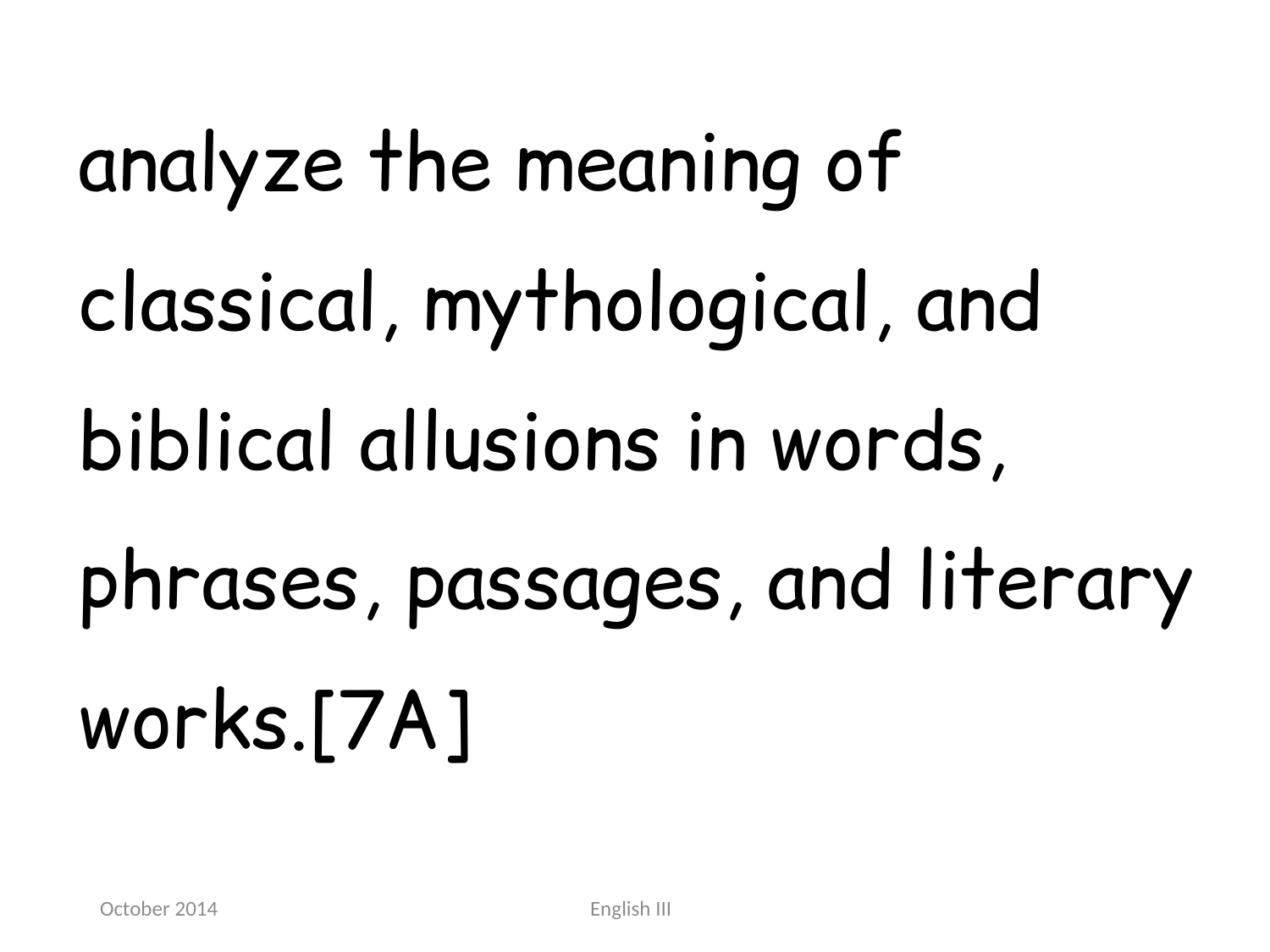

analyze the meaning of classical, mythological, and biblical allusions in words, phrases, passages, and literary works.[7A]
October 2014
English III